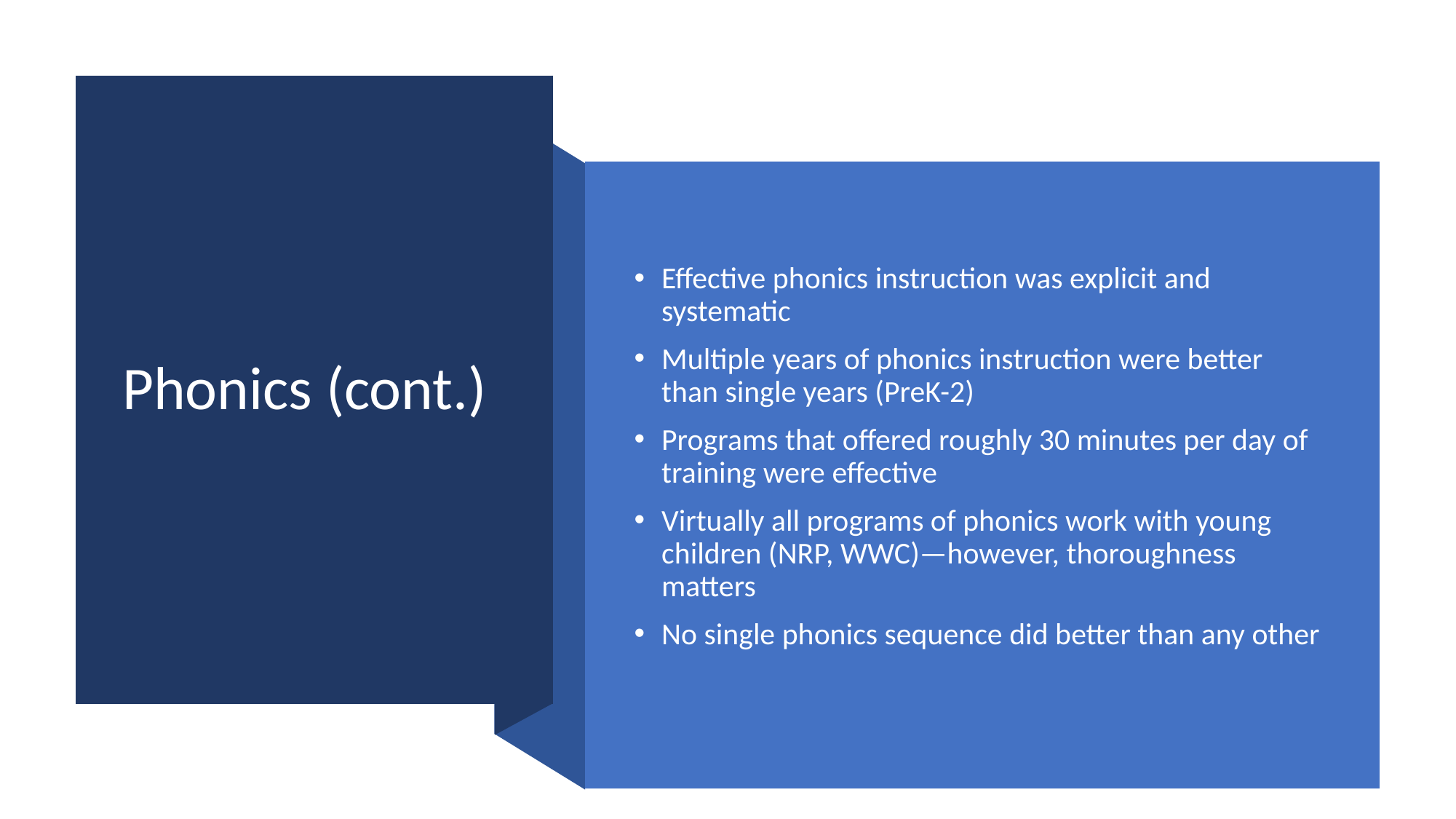

# Phonics (cont.)

Effective phonics instruction was explicit and systematic
Multiple years of phonics instruction were better than single years (PreK-2)
Programs that offered roughly 30 minutes per day of training were effective
Virtually all programs of phonics work with young children (NRP, WWC)—however, thoroughness matters
No single phonics sequence did better than any other